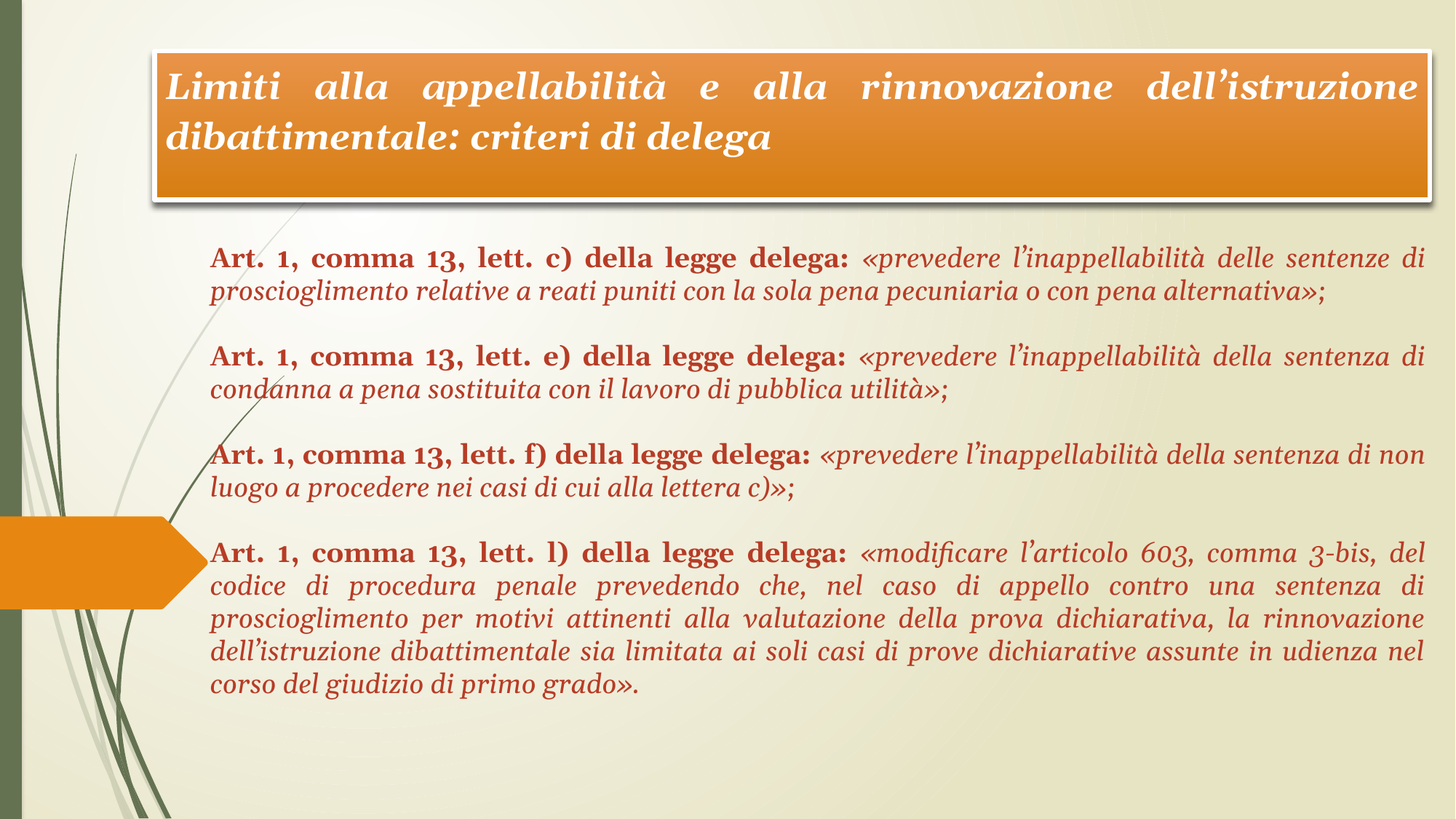

Limiti alla appellabilità e alla rinnovazione dell’istruzione dibattimentale: criteri di delega

Art. 1, comma 13, lett. c) della legge delega: «prevedere l’inappellabilità delle sentenze di proscioglimento relative a reati puniti con la sola pena pecuniaria o con pena alternativa»;

Art. 1, comma 13, lett. e) della legge delega: «prevedere l’inappellabilità della sentenza di condanna a pena sostituita con il lavoro di pubblica utilità»;

Art. 1, comma 13, lett. f) della legge delega: «prevedere l’inappellabilità della sentenza di non luogo a procedere nei casi di cui alla lettera c)»;

Art. 1, comma 13, lett. l) della legge delega: «modificare l’articolo 603, comma 3-bis, del codice di procedura penale prevedendo che, nel caso di appello contro una sentenza di proscioglimento per motivi attinenti alla valutazione della prova dichiarativa, la rinnovazione dell’istruzione dibattimentale sia limitata ai soli casi di prove dichiarative assunte in udienza nel corso del giudizio di primo grado».